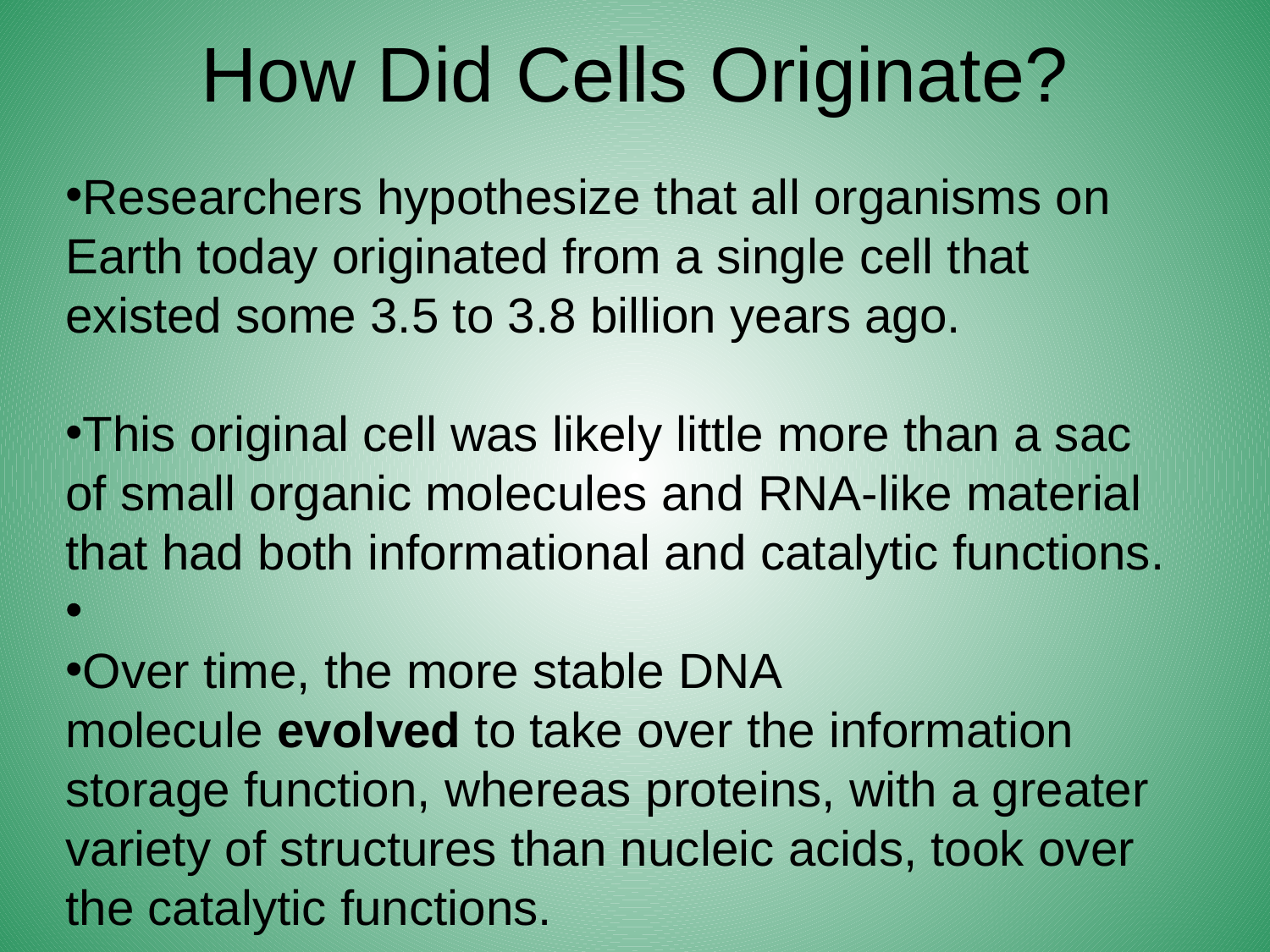

# How Did Cells Originate?
Researchers hypothesize that all organisms on Earth today originated from a single cell that existed some 3.5 to 3.8 billion years ago.

This original cell was likely little more than a sac of small organic molecules and RNA-like material that had both informational and catalytic functions.

Over time, the more stable DNA molecule evolved to take over the information storage function, whereas proteins, with a greater variety of structures than nucleic acids, took over the catalytic functions.